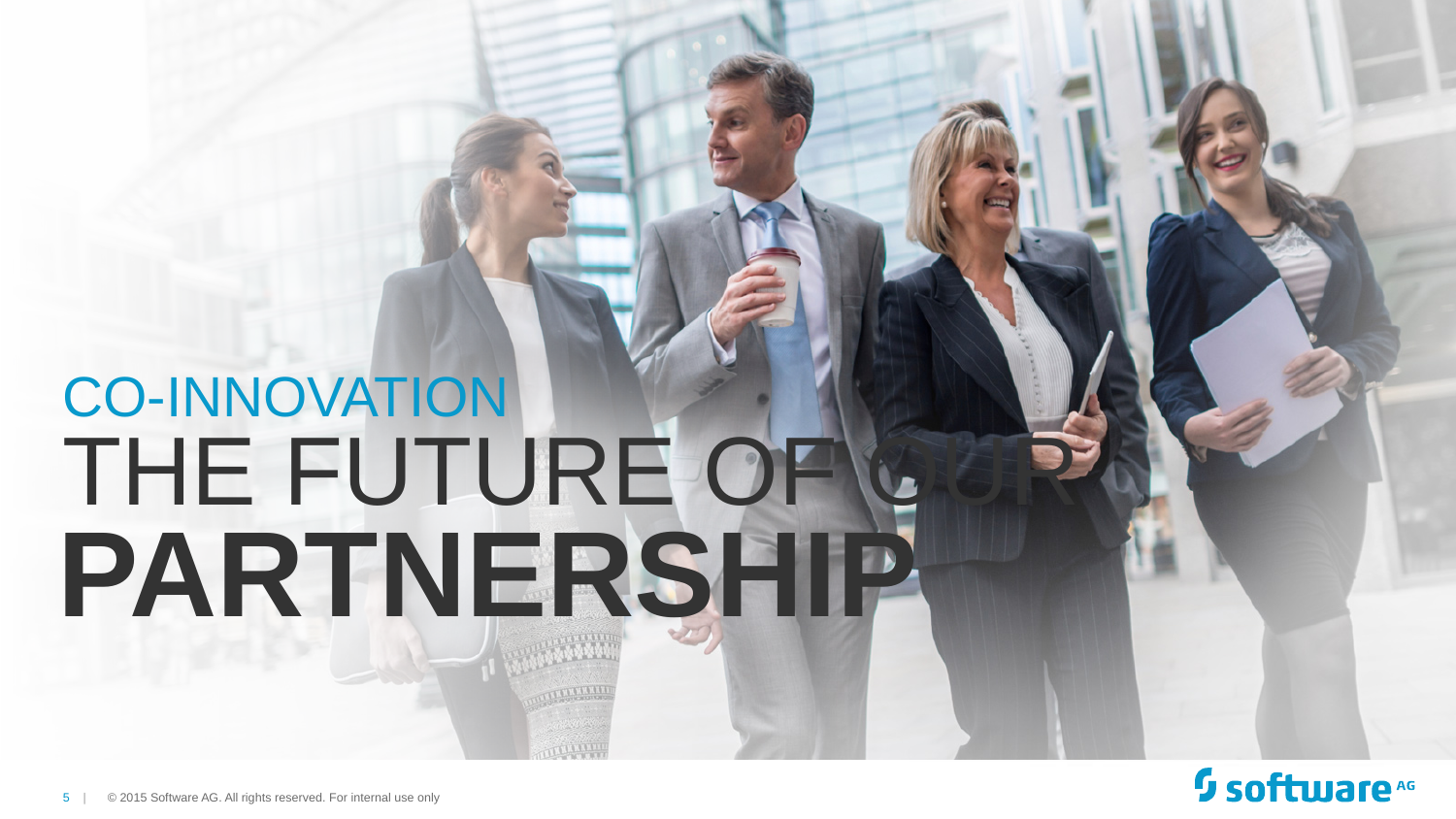

Co-innovation
The future of our
partnership
© 2015 Software AG. All rights reserved. For internal use only